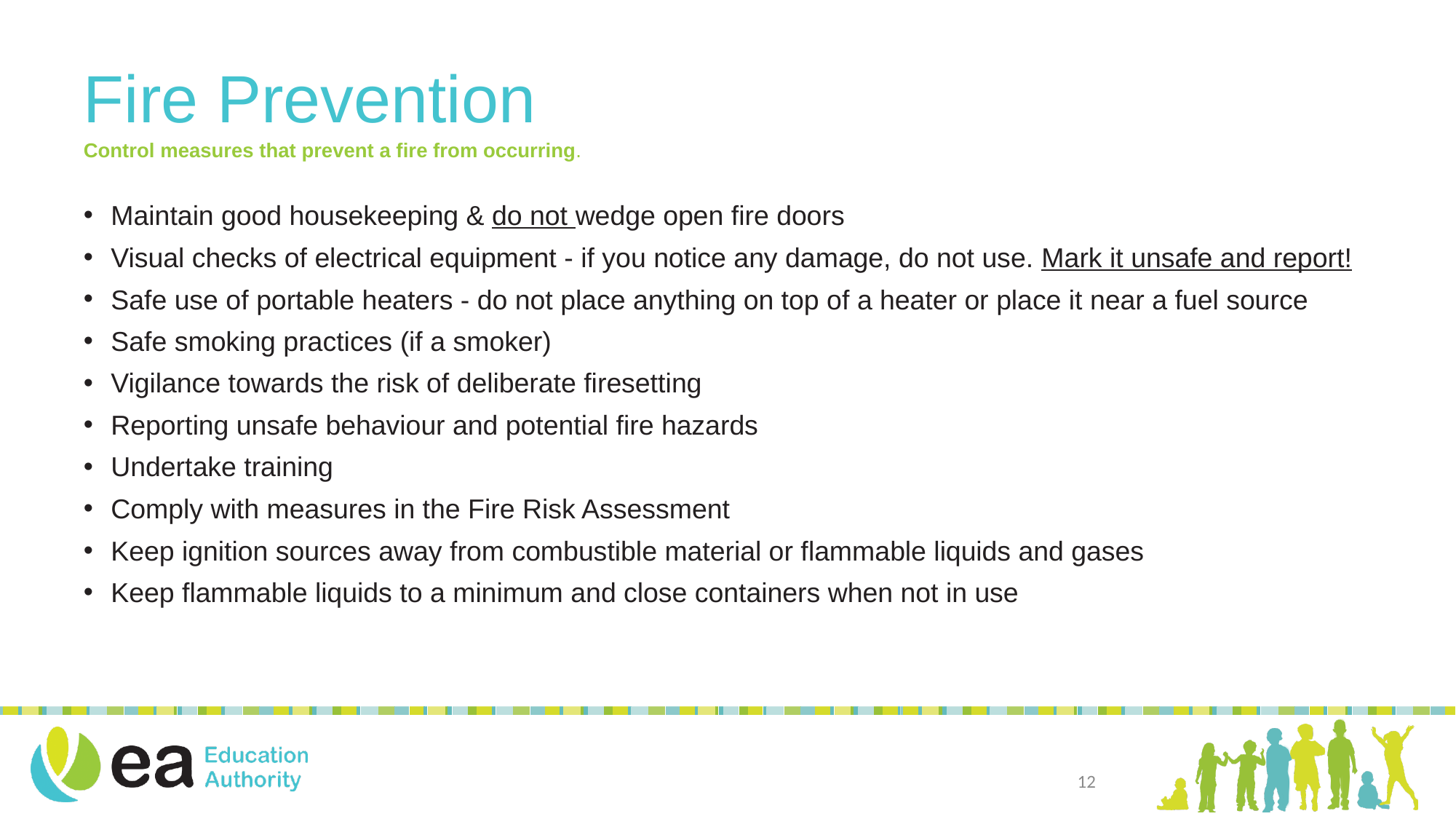

# Fire Prevention
Control measures that prevent a fire from occurring.
Maintain good housekeeping & do not wedge open fire doors
Visual checks of electrical equipment - if you notice any damage, do not use. Mark it unsafe and report!
Safe use of portable heaters - do not place anything on top of a heater or place it near a fuel source
Safe smoking practices (if a smoker)
Vigilance towards the risk of deliberate firesetting
Reporting unsafe behaviour and potential fire hazards
Undertake training
Comply with measures in the Fire Risk Assessment
Keep ignition sources away from combustible material or flammable liquids and gases
Keep flammable liquids to a minimum and close containers when not in use